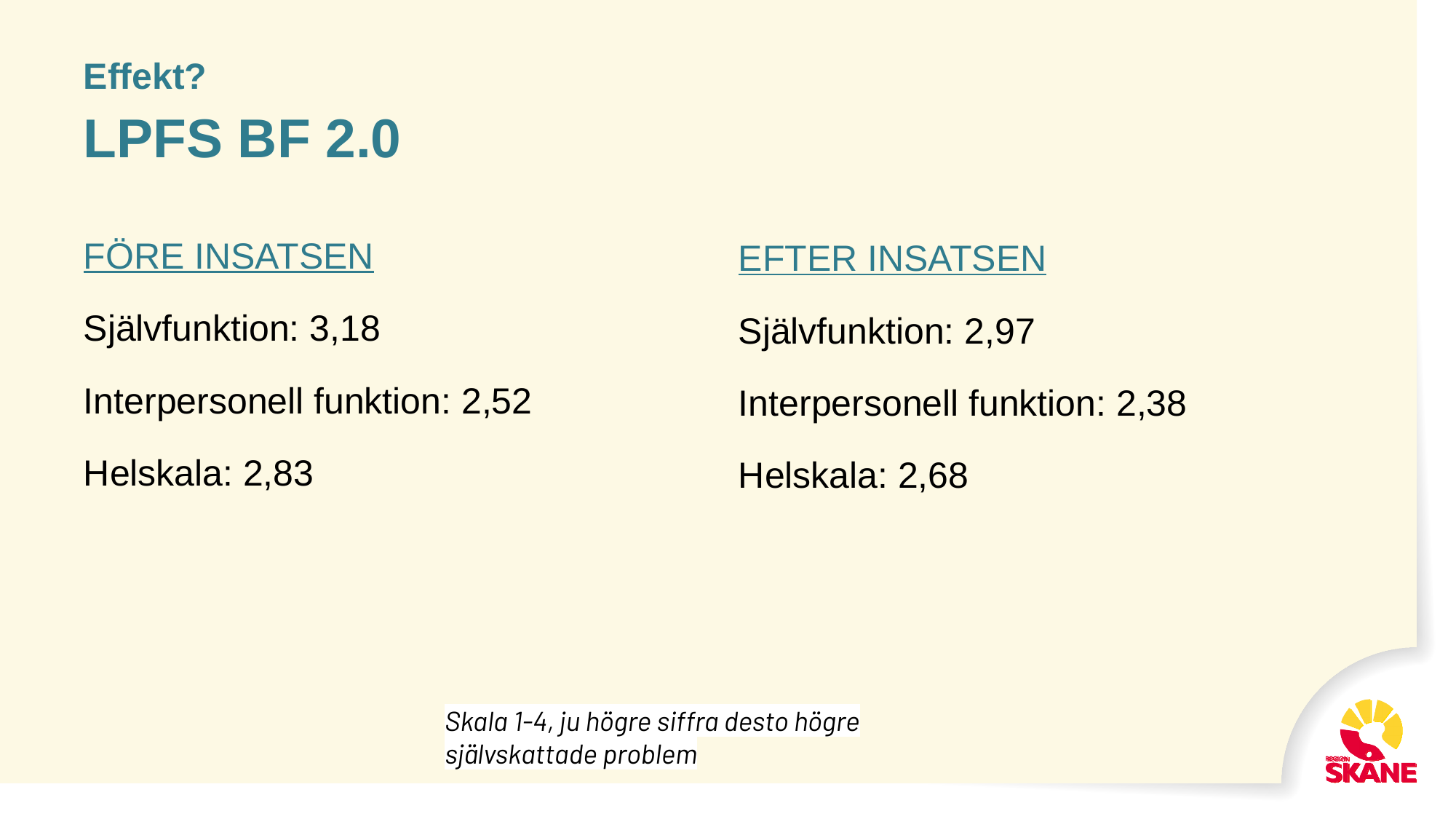

# Effekt? LPFS BF 2.0

EFTER INSATSEN
Självfunktion: 2,97
Interpersonell funktion: 2,38
Helskala: 2,68

FÖRE INSATSEN
Självfunktion: 3,18
Interpersonell funktion: 2,52
Helskala: 2,83
Skala 1-4, ju högre siffra desto högre självskattade problem